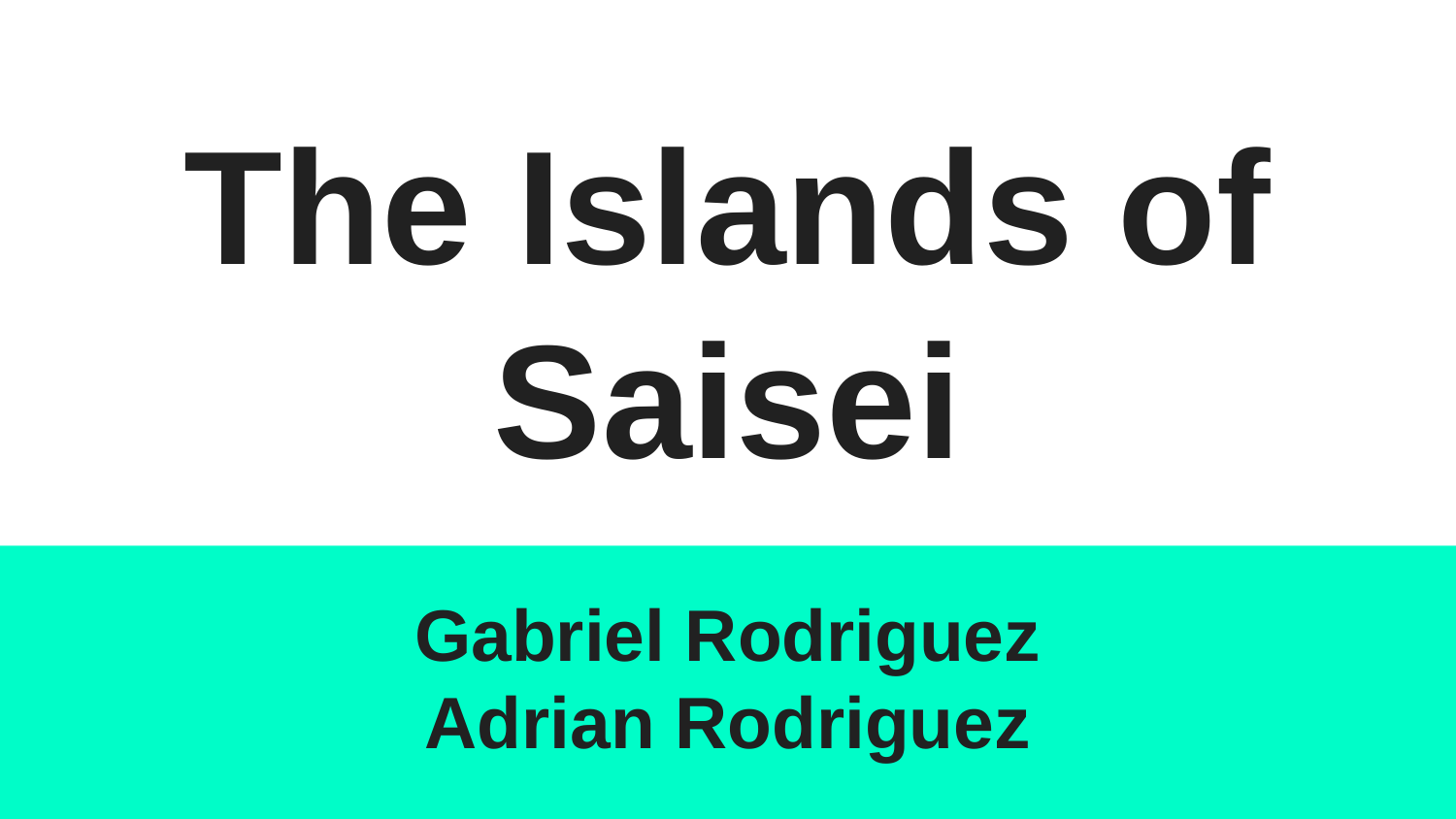

# The Islands of Saisei
Gabriel Rodriguez
Adrian Rodriguez